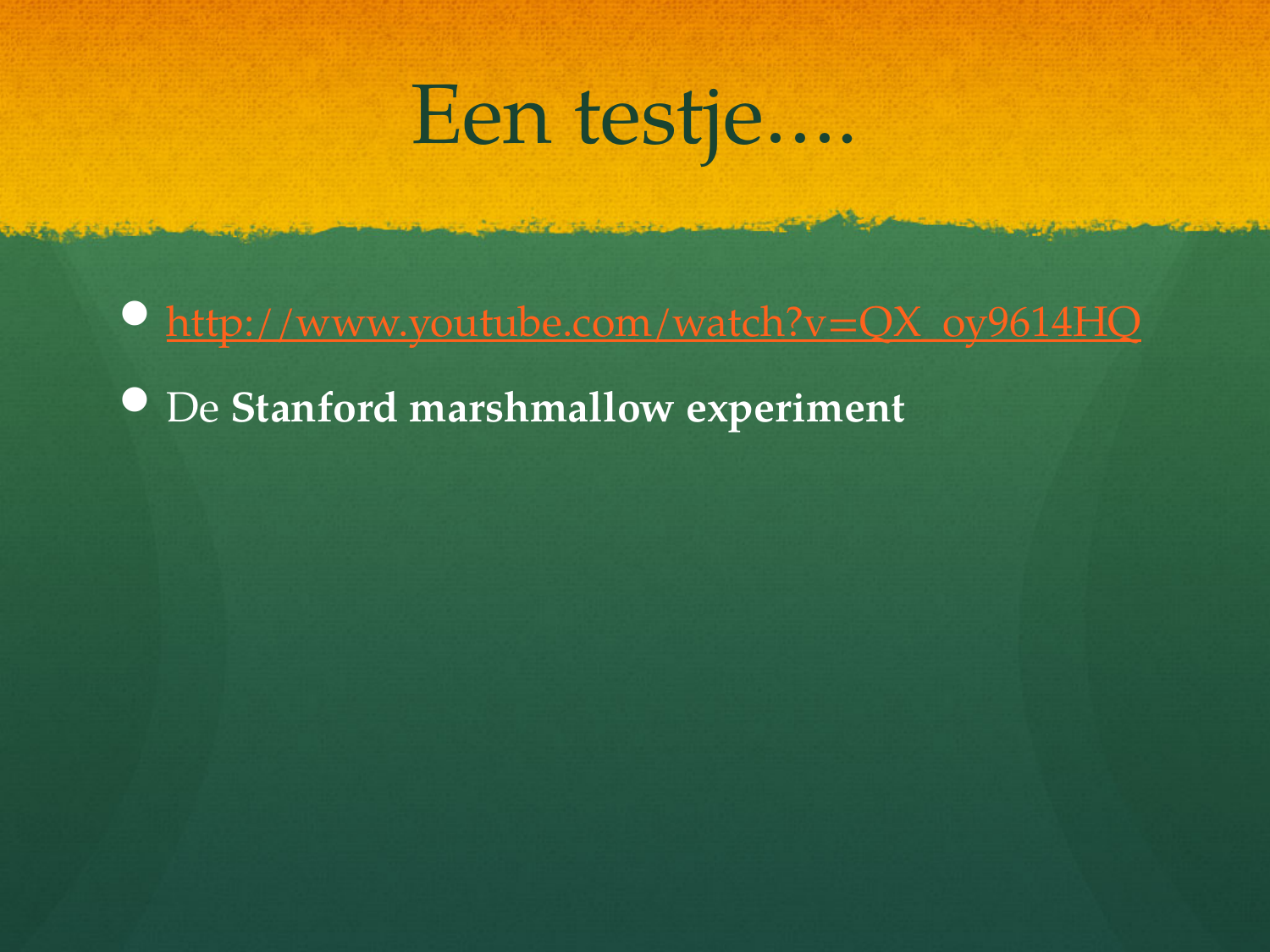

# Een testje….
http://www.youtube.com/watch?v=QX_oy9614HQ
De Stanford marshmallow experiment